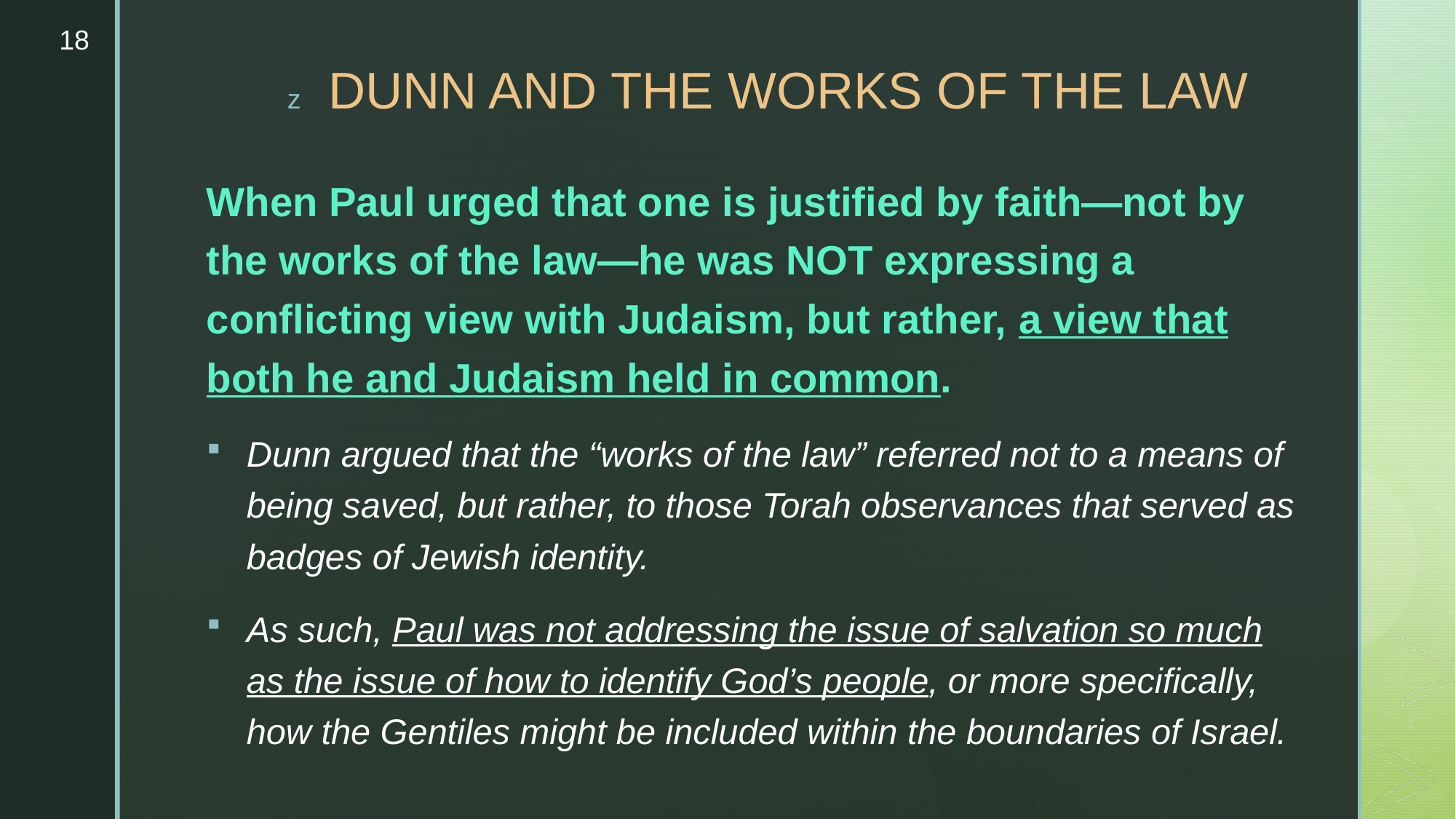

18
# DUNN AND THE WORKS OF THE LAW
When Paul urged that one is justified by faith—not by the works of the law—he was NOT expressing a conflicting view with Judaism, but rather, a view that both he and Judaism held in common.
Dunn argued that the “works of the law” referred not to a means of being saved, but rather, to those Torah observances that served as badges of Jewish identity.
As such, Paul was not addressing the issue of salvation so much as the issue of how to identify God’s people, or more specifically, how the Gentiles might be included within the boundaries of Israel.